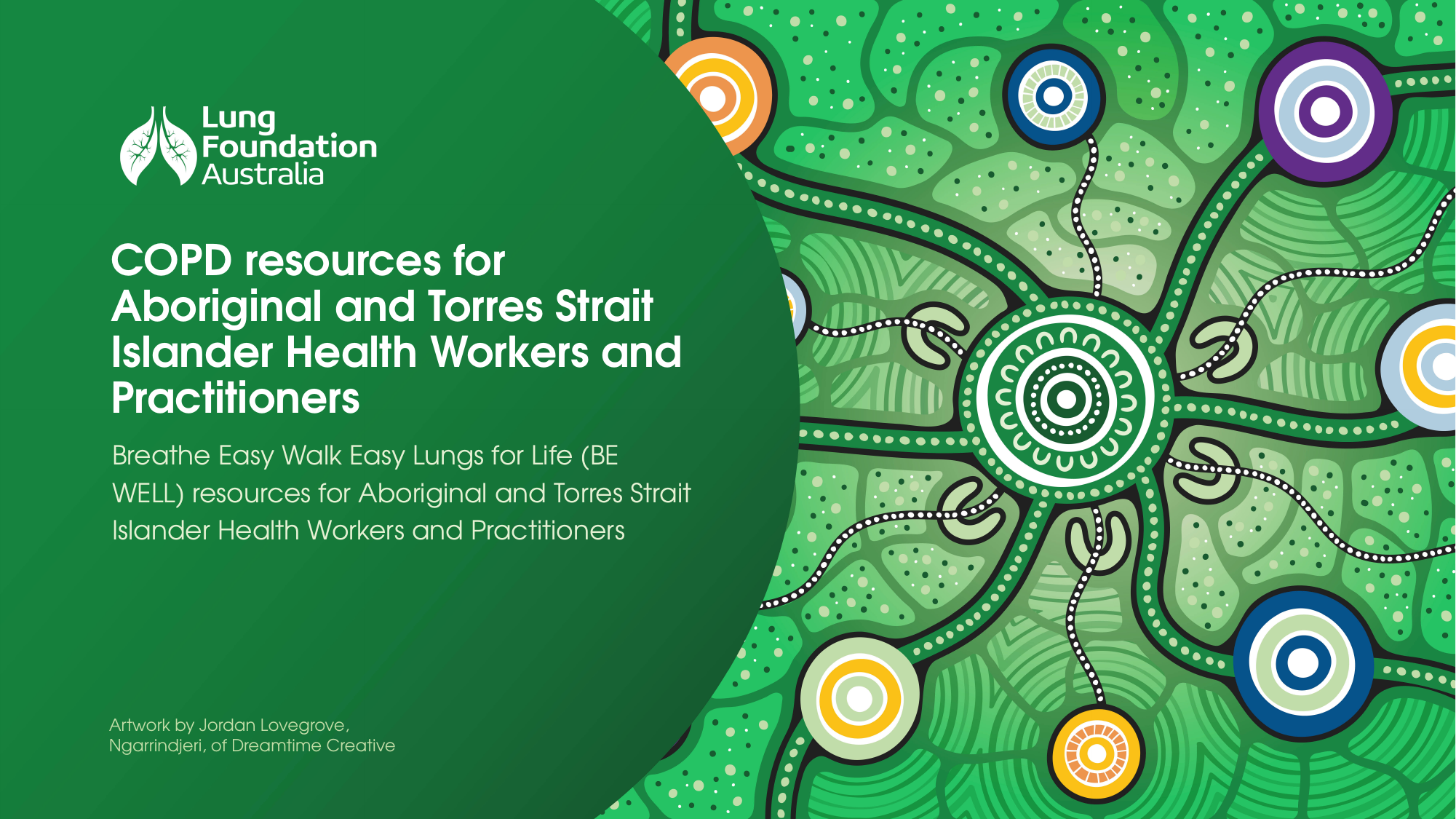

# COPD resources for Aboriginal and Torres Strait Islander Health Workers and Practitioners
Breathe Easy Walk Easy Lungs for Life (BE WELL) resources for Aboriginal and Torres Strait Islander Health Workers and Practitioners